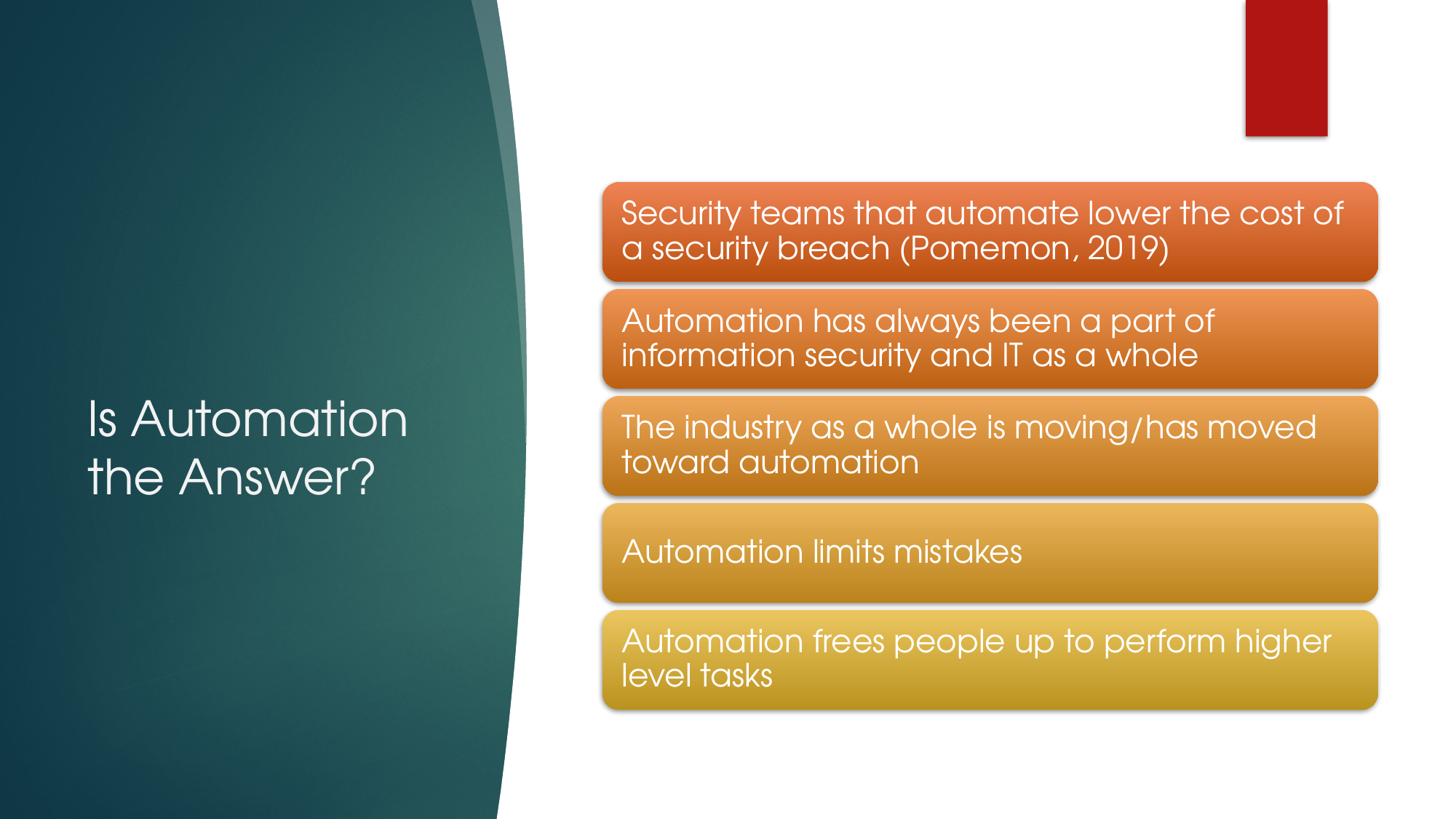

# Is Automation the Answer?
Security teams that automate lower the cost of a security breach (Pomemon, 2019)
Automation has always been a part of information security and IT as a whole
The industry as a whole is moving/has moved toward automation
Automation limits mistakes
Automation frees people up to perform higher level tasks